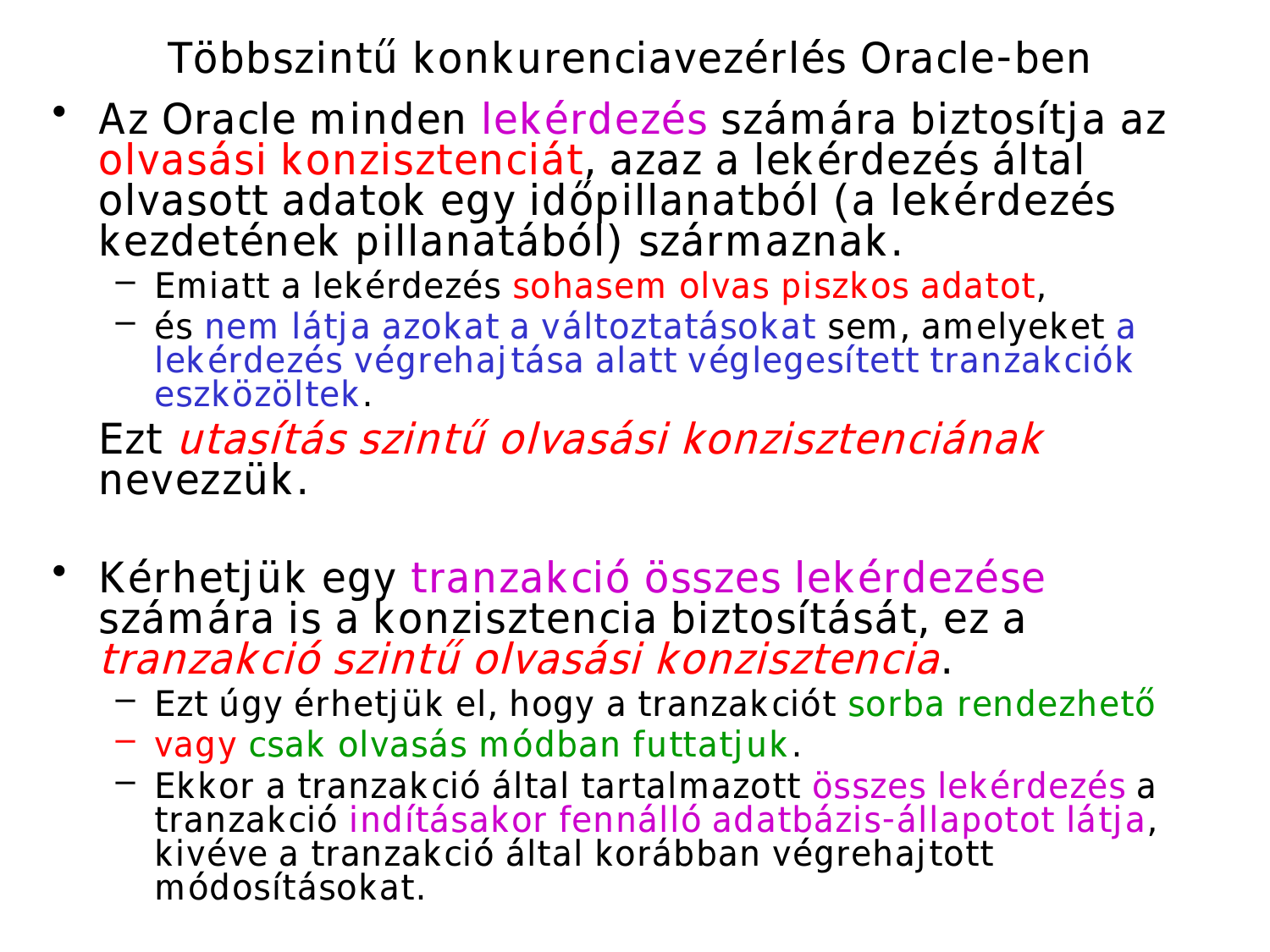

# Többszintű konkurenciavezérlés Oracle-ben
Az Oracle minden lekérdezés számára biztosítja az olvasási konzisztenciát, azaz a lekérdezés által olvasott adatok egy időpillanatból (a lekérdezés kezdetének pillanatából) származnak.
Emiatt a lekérdezés sohasem olvas piszkos adatot,
és nem látja azokat a változtatásokat sem, amelyeket a lekérdezés végrehajtása alatt véglegesített tranzakciók eszközöltek.
	Ezt utasítás szintű olvasási konzisztenciának nevezzük.

Kérhetjük egy tranzakció összes lekérdezése számára is a konzisztencia biztosítását, ez a tranzakció szintű olvasási konzisztencia.
Ezt úgy érhetjük el, hogy a tranzakciót sorba rendezhető
vagy csak olvasás módban futtatjuk.
Ekkor a tranzakció által tartalmazott összes lekérdezés a tranzakció indításakor fennálló adatbázis-állapotot látja, kivéve a tranzakció által korábban végrehajtott módosításokat.